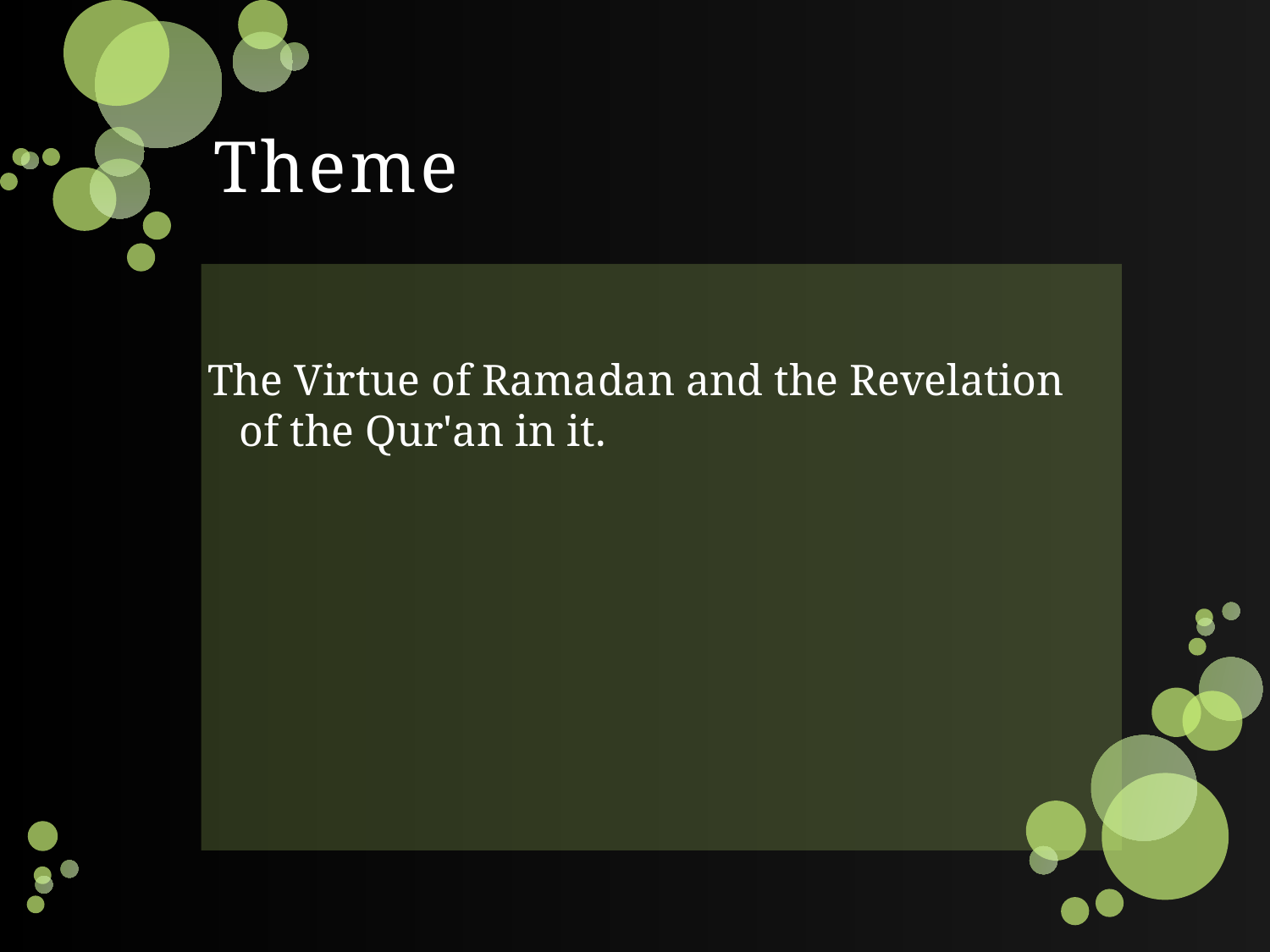

# Theme

The Virtue of Ramadan and the Revelation of the Qur'an in it.